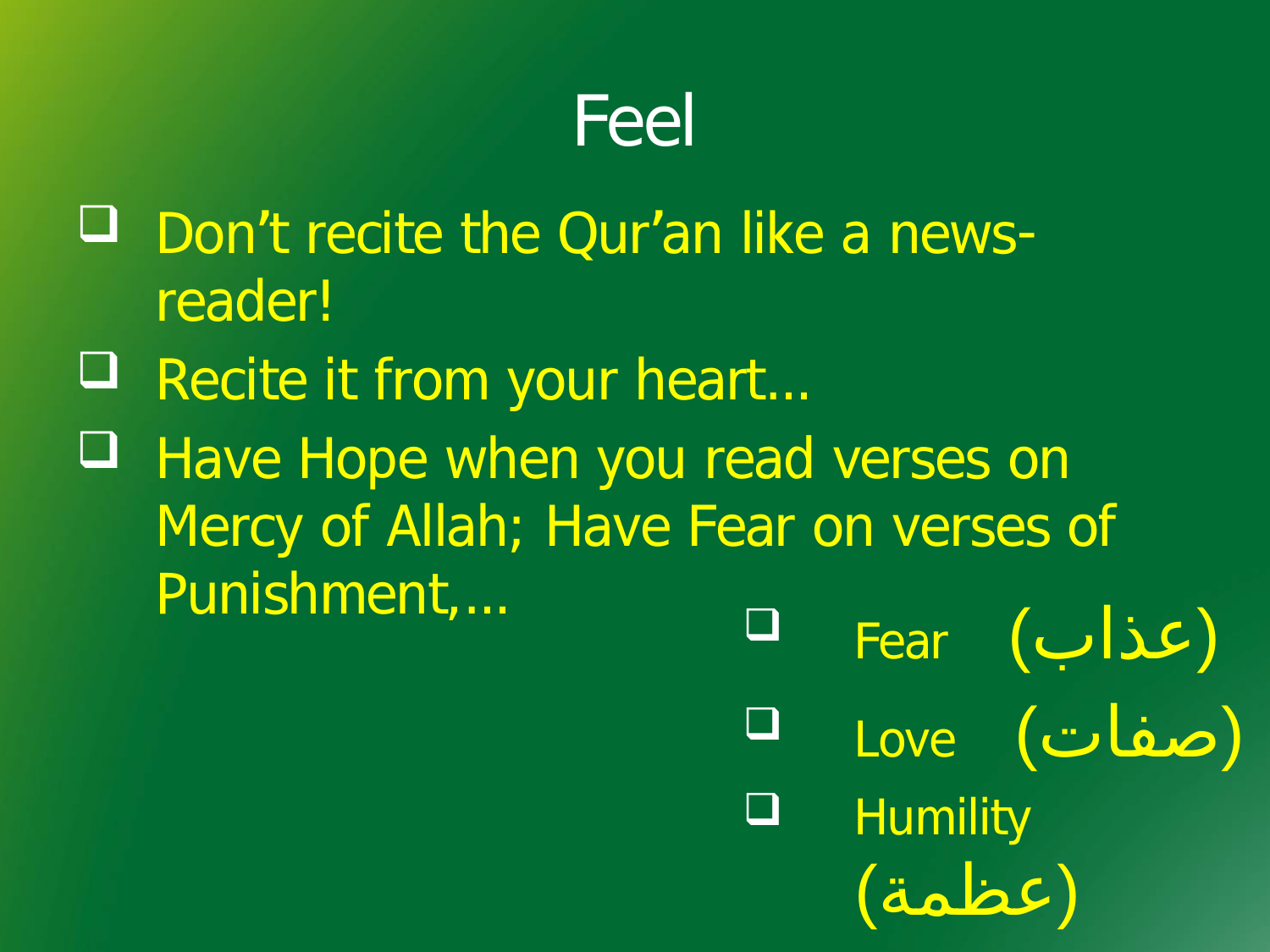

# Feel
Don’t recite the Qur’an like a news-reader!
Recite it from your heart…
Have Hope when you read verses on Mercy of Allah; Have Fear on verses of Punishment,…
Fear   (عذاب)
Love   (صفات)
Humility (عظمة)
Praise (تخليق)